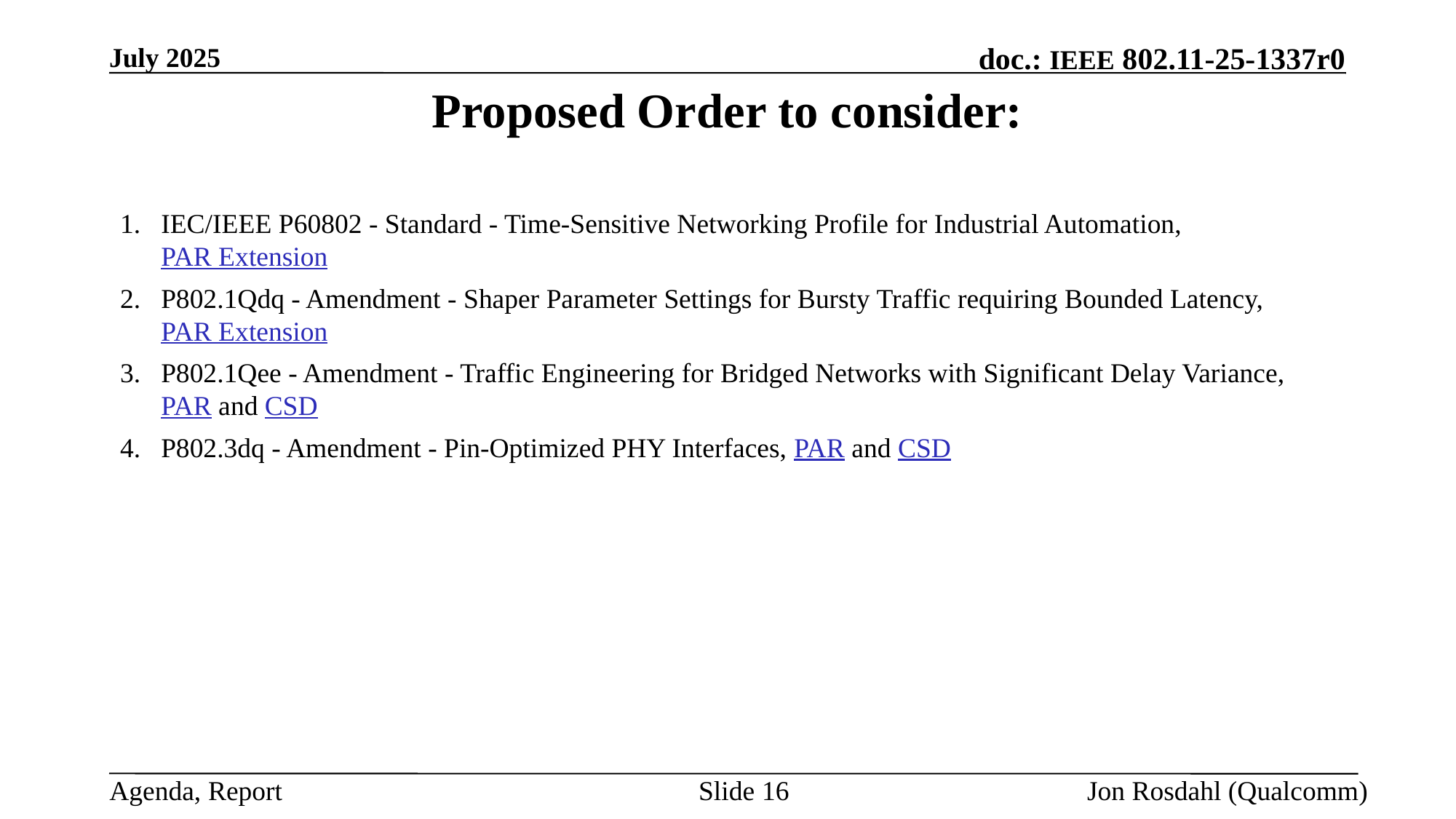

July 2025
# Proposed Order to consider:
IEC/IEEE P60802 - Standard - Time-Sensitive Networking Profile for Industrial Automation, PAR Extension
P802.1Qdq - Amendment - Shaper Parameter Settings for Bursty Traffic requiring Bounded Latency, PAR Extension
P802.1Qee - Amendment - Traffic Engineering for Bridged Networks with Significant Delay Variance, PAR and CSD
P802.3dq - Amendment - Pin-Optimized PHY Interfaces, PAR and CSD

Slide 16
Jon Rosdahl (Qualcomm)